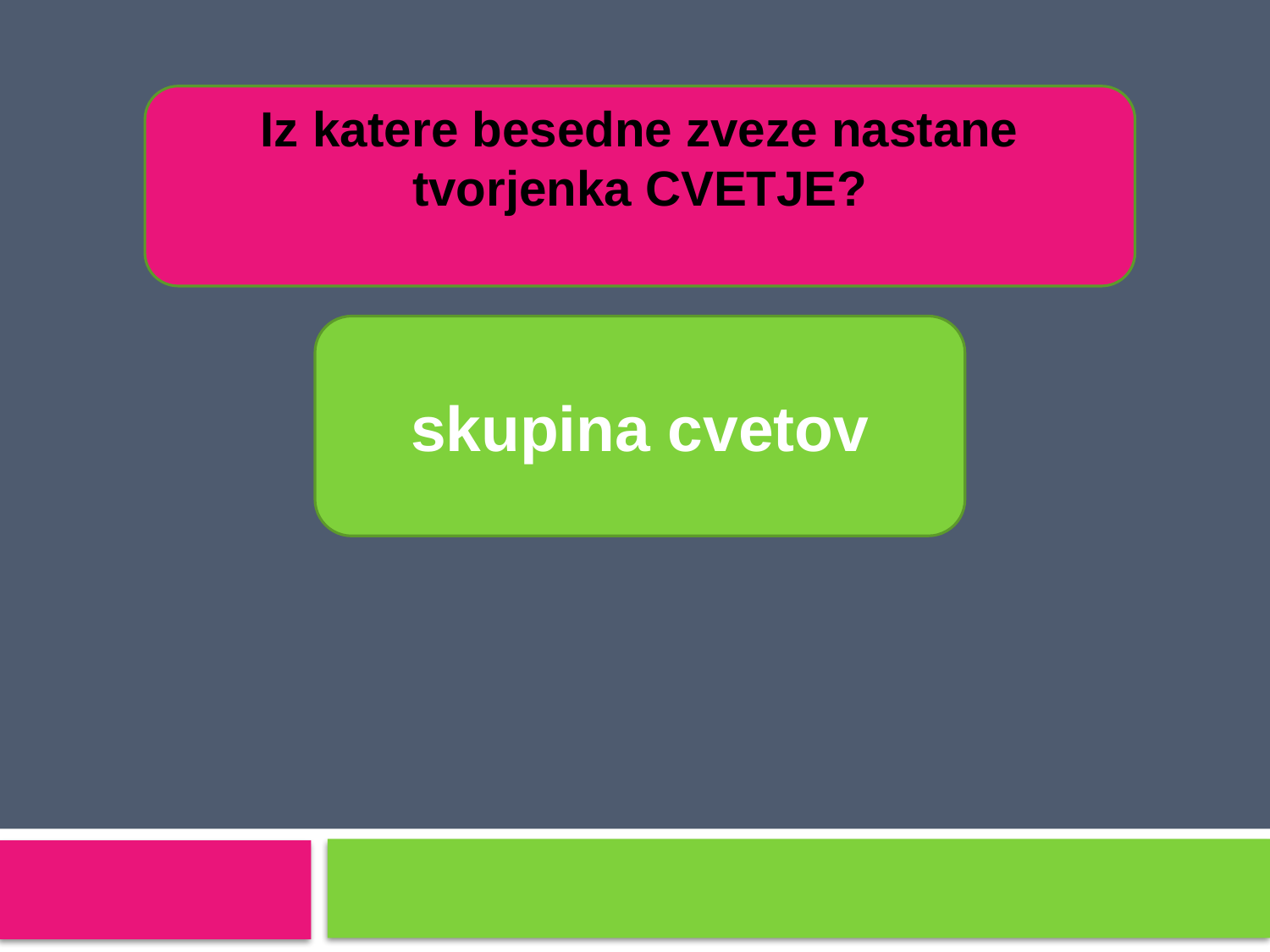

Iz katere besedne zveze nastane tvorjenka CVETJE?

skupina cvetov